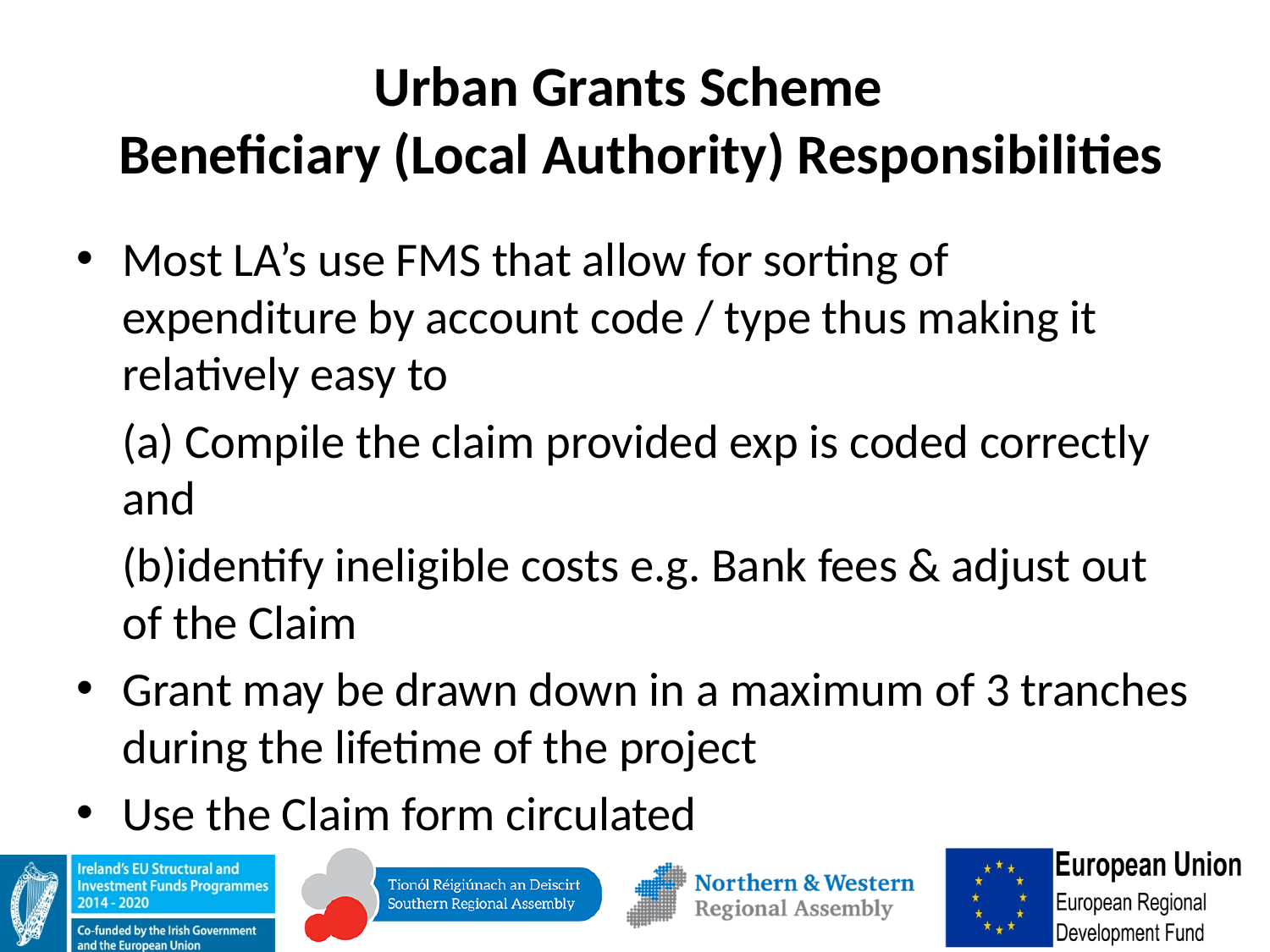

# Urban Grants Scheme Beneficiary (Local Authority) Responsibilities
Most LA’s use FMS that allow for sorting of expenditure by account code / type thus making it relatively easy to
	(a) Compile the claim provided exp is coded correctly and
	(b)identify ineligible costs e.g. Bank fees & adjust out of the Claim
Grant may be drawn down in a maximum of 3 tranches during the lifetime of the project
Use the Claim form circulated